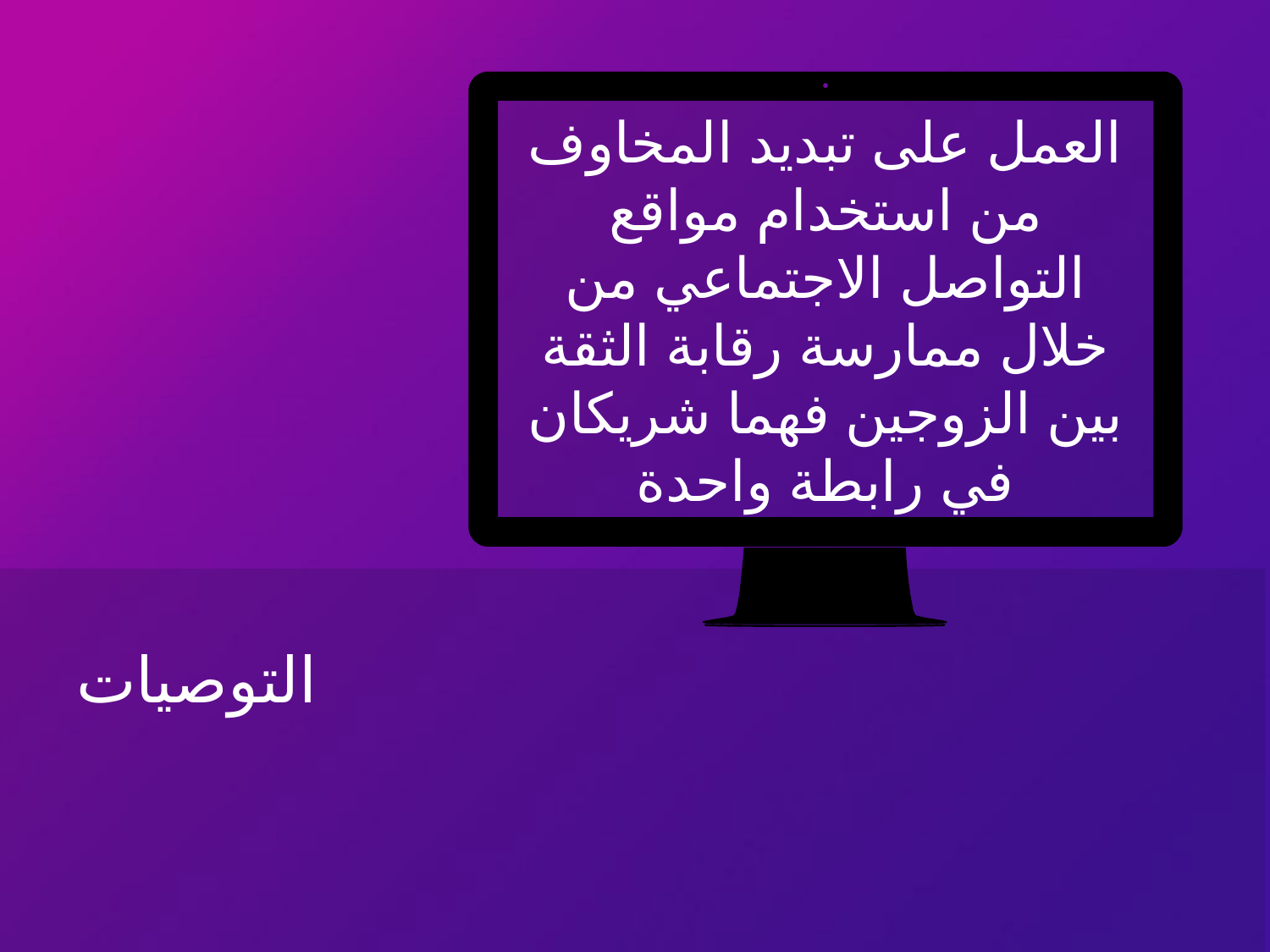

العمل على تبديد المخاوف من استخدام مواقع التواصل الاجتماعي من خلال ممارسة رقابة الثقة بين الزوجين فهما شريكان في رابطة واحدة

التوصيات